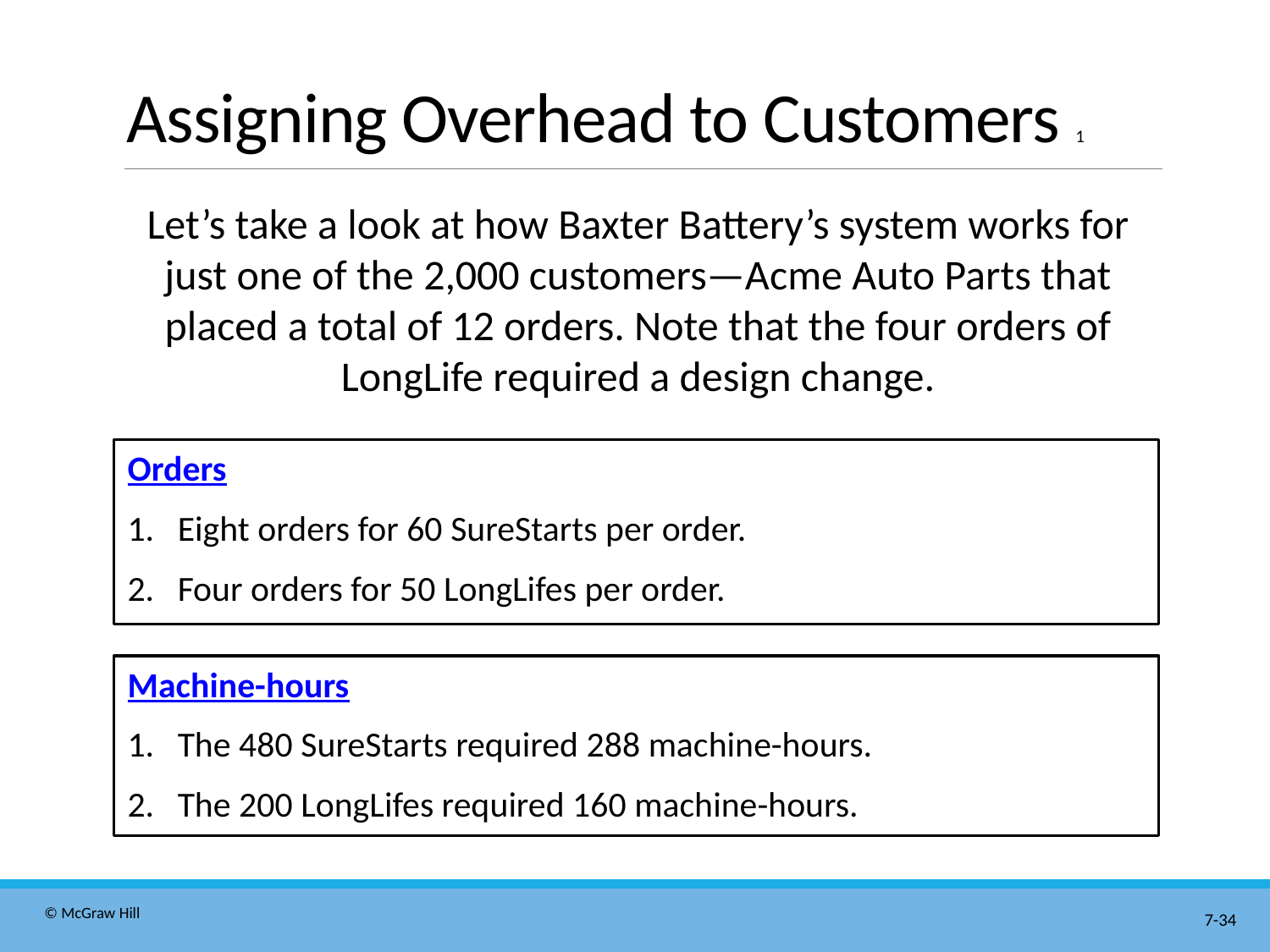

# Assigning Overhead to Customers 1
Let’s take a look at how Baxter Battery’s system works for just one of the 2,000 customers—Acme Auto Parts that placed a total of 12 orders. Note that the four orders of LongLife required a design change.
Orders
Eight orders for 60 SureStarts per order.
Four orders for 50 LongLifes per order.
Machine-hours
The 480 SureStarts required 288 machine-hours.
The 200 LongLifes required 160 machine-hours.